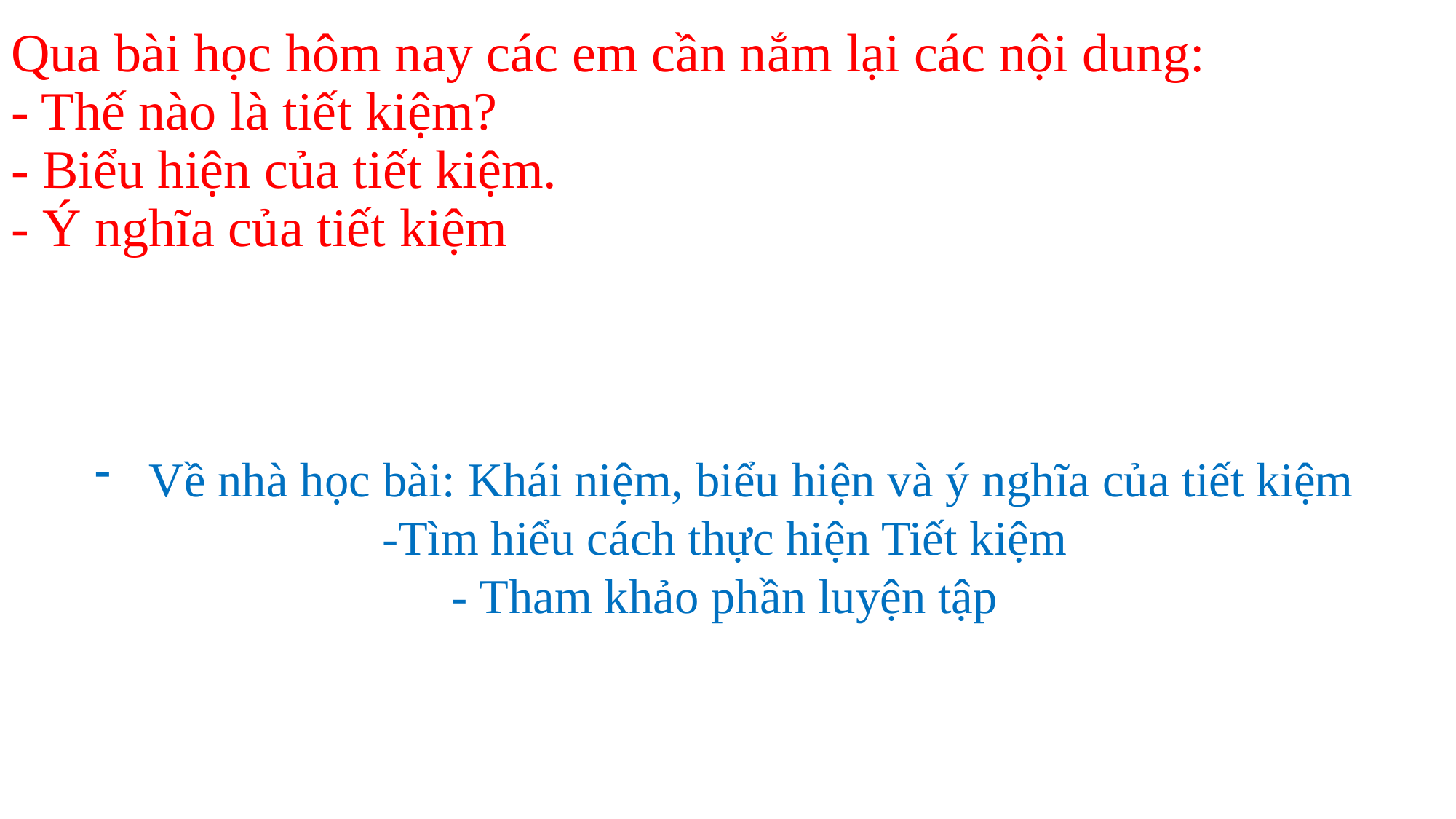

# Qua bài học hôm nay các em cần nắm lại các nội dung: - Thế nào là tiết kiệm? - Biểu hiện của tiết kiệm. - Ý nghĩa của tiết kiệm
Về nhà học bài: Khái niệm, biểu hiện và ý nghĩa của tiết kiệm
-Tìm hiểu cách thực hiện Tiết kiệm
- Tham khảo phần luyện tập